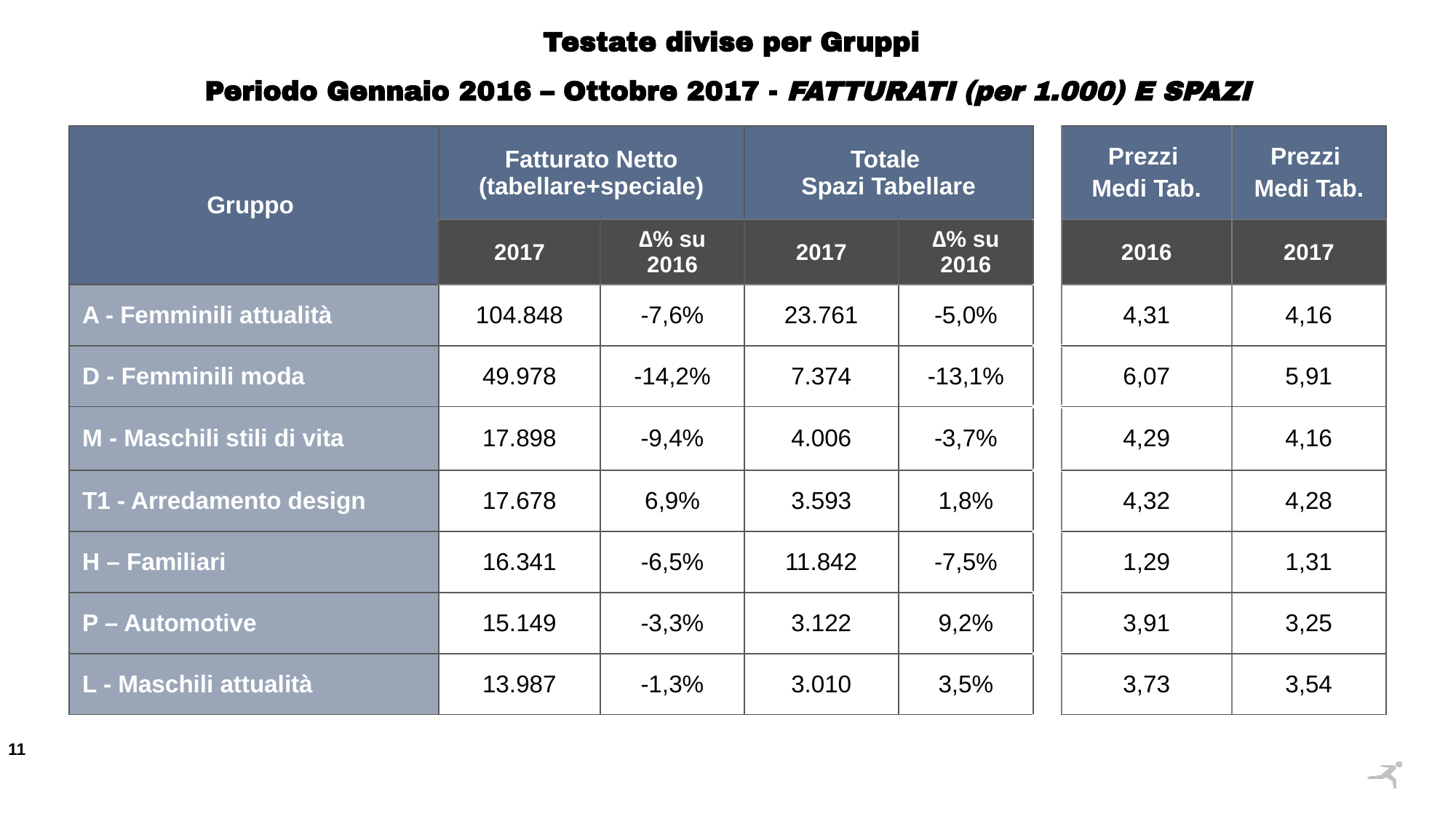

Testate divise per Gruppi
Periodo Gennaio 2016 – Ottobre 2017 - FATTURATI (per 1.000) E SPAZI
| Gruppo | Fatturato Netto (tabellare+speciale) |  | Totale Spazi Tabellare |  |  | Prezzi Medi Tab. | Prezzi Medi Tab. |
| --- | --- | --- | --- | --- | --- | --- | --- |
|  | 2017 | ∆% su 2016 | 2017 | ∆% su 2016 |  | 2016 | 2017 |
| A - Femminili attualità | 104.848 | -7,6% | 23.761 | -5,0% |  | 4,31 | 4,16 |
| D - Femminili moda | 49.978 | -14,2% | 7.374 | -13,1% |  | 6,07 | 5,91 |
| M - Maschili stili di vita | 17.898 | -9,4% | 4.006 | -3,7% |  | 4,29 | 4,16 |
| T1 - Arredamento design | 17.678 | 6,9% | 3.593 | 1,8% |  | 4,32 | 4,28 |
| H – Familiari | 16.341 | -6,5% | 11.842 | -7,5% |  | 1,29 | 1,31 |
| P – Automotive | 15.149 | -3,3% | 3.122 | 9,2% |  | 3,91 | 3,25 |
| L - Maschili attualità | 13.987 | -1,3% | 3.010 | 3,5% |  | 3,73 | 3,54 |